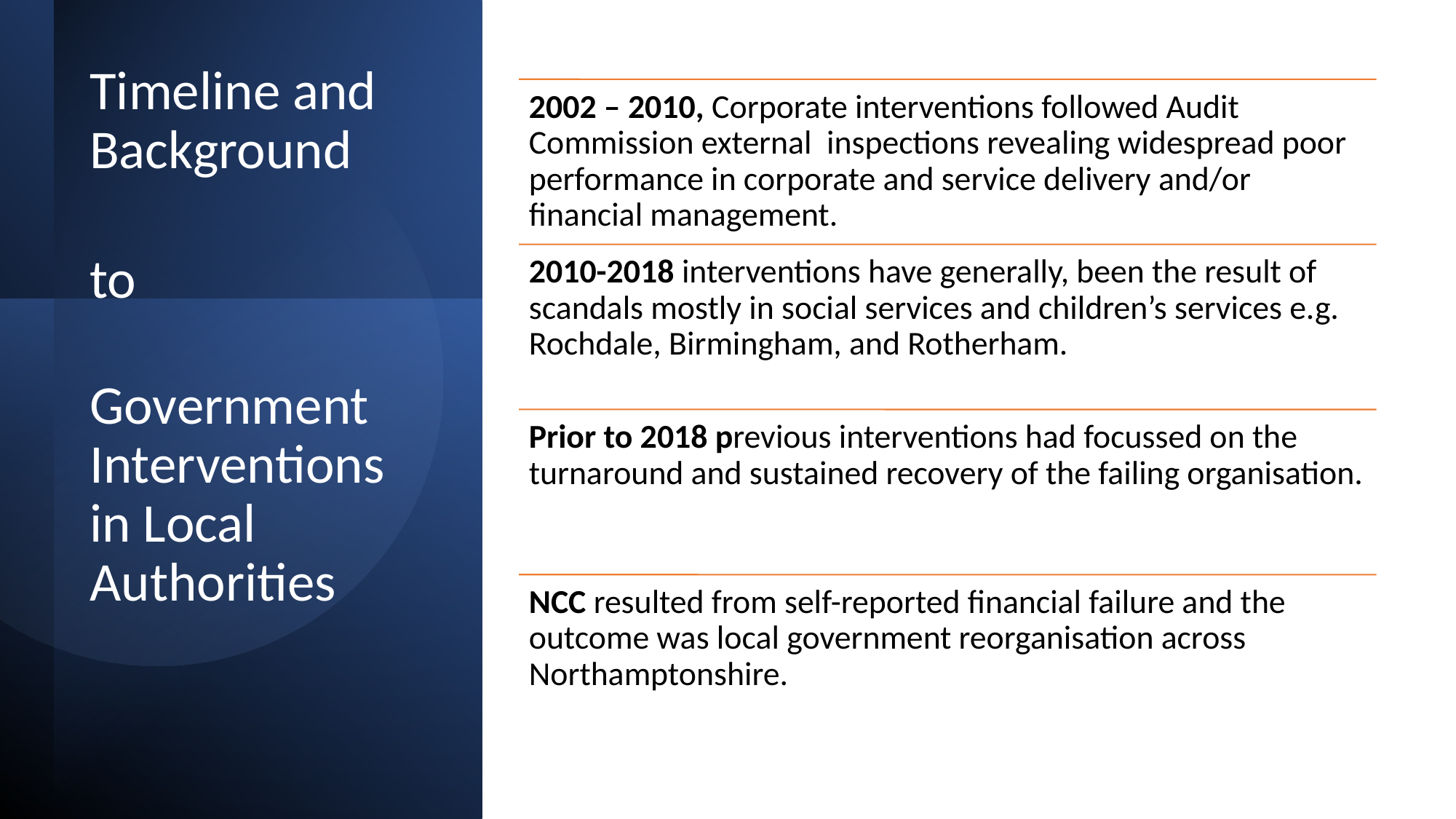

# Timeline and Background to Government Interventions in Local Authorities
2002 – 2010, Corporate interventions followed Audit Commission external  inspections revealing widespread poor performance in corporate and service delivery and/or financial management.
2010-2018 interventions have generally, been the result of scandals mostly in social services and children’s services e.g. Rochdale, Birmingham, and Rotherham.
Prior to 2018 previous interventions had focussed on the turnaround and sustained recovery of the failing organisation.
NCC resulted from self-reported financial failure and the outcome was local government reorganisation across Northamptonshire.